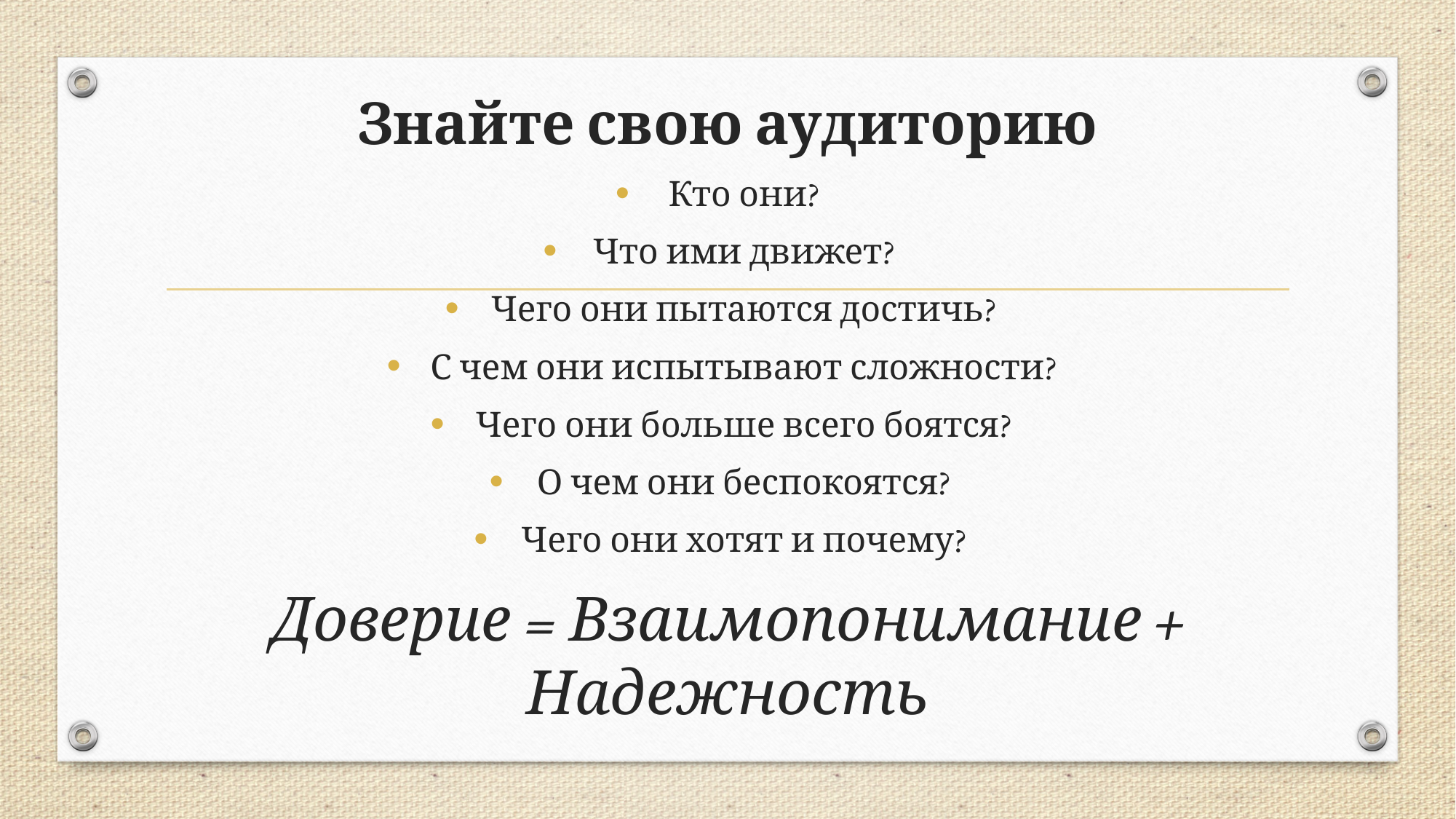

Знайте свою аудиторию
Кто они?
Что ими движет?
Чего они пытаются достичь?
С чем они испытывают сложности?
Чего они больше всего боятся?
О чем они беспокоятся?
Чего они хотят и почему?
Доверие = Взаимопонимание + Надежность

#